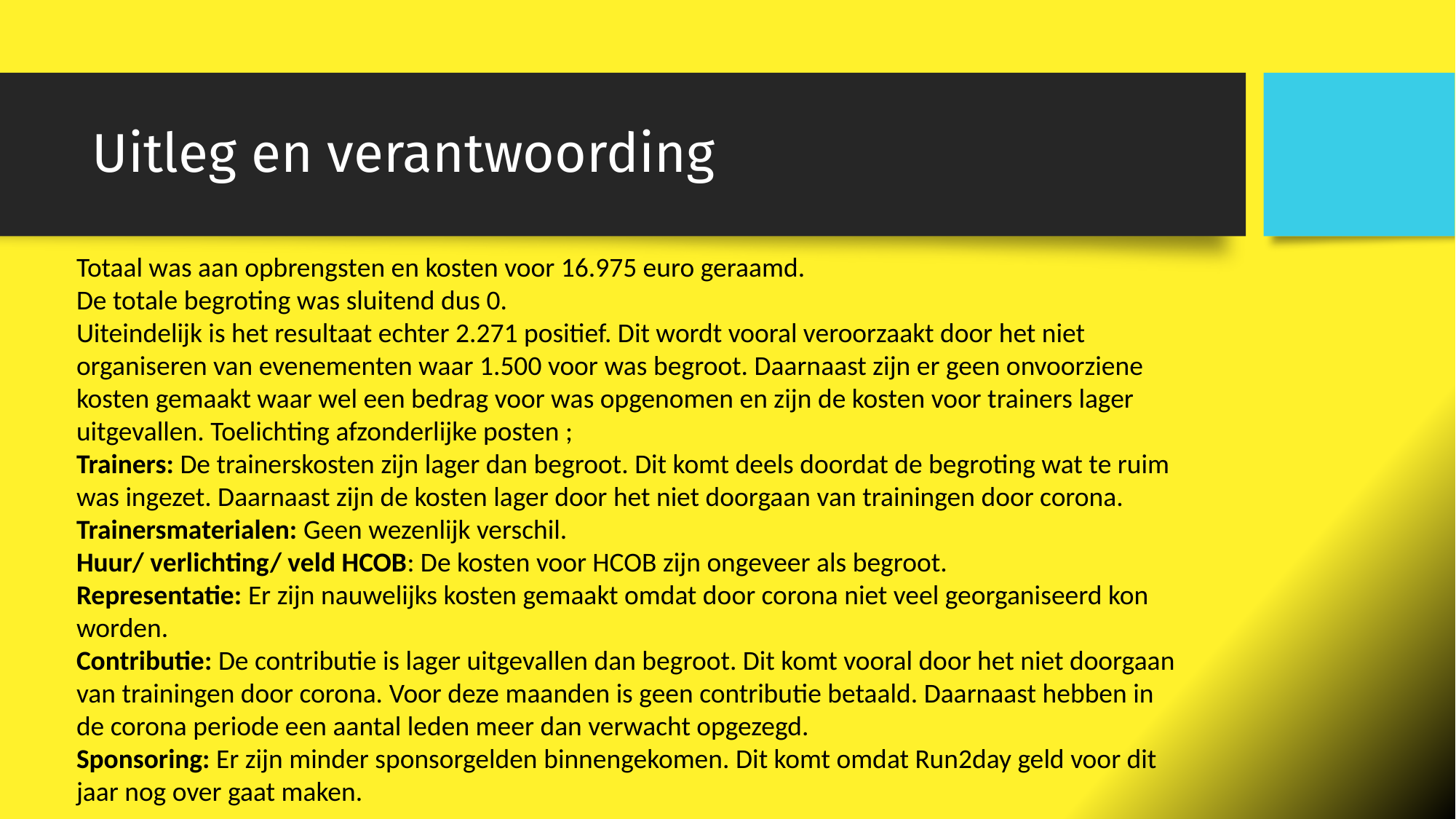

# Uitleg en verantwoording
Totaal was aan opbrengsten en kosten voor 16.975 euro geraamd.
De totale begroting was sluitend dus 0.
Uiteindelijk is het resultaat echter 2.271 positief. Dit wordt vooral veroorzaakt door het niet organiseren van evenementen waar 1.500 voor was begroot. Daarnaast zijn er geen onvoorziene kosten gemaakt waar wel een bedrag voor was opgenomen en zijn de kosten voor trainers lager uitgevallen. Toelichting afzonderlijke posten ;
Trainers: De trainerskosten zijn lager dan begroot. Dit komt deels doordat de begroting wat te ruim was ingezet. Daarnaast zijn de kosten lager door het niet doorgaan van trainingen door corona. Trainersmaterialen: Geen wezenlijk verschil.
Huur/ verlichting/ veld HCOB: De kosten voor HCOB zijn ongeveer als begroot.
Representatie: Er zijn nauwelijks kosten gemaakt omdat door corona niet veel georganiseerd kon worden.
Contributie: De contributie is lager uitgevallen dan begroot. Dit komt vooral door het niet doorgaan van trainingen door corona. Voor deze maanden is geen contributie betaald. Daarnaast hebben in de corona periode een aantal leden meer dan verwacht opgezegd.
Sponsoring: Er zijn minder sponsorgelden binnengekomen. Dit komt omdat Run2day geld voor dit jaar nog over gaat maken.